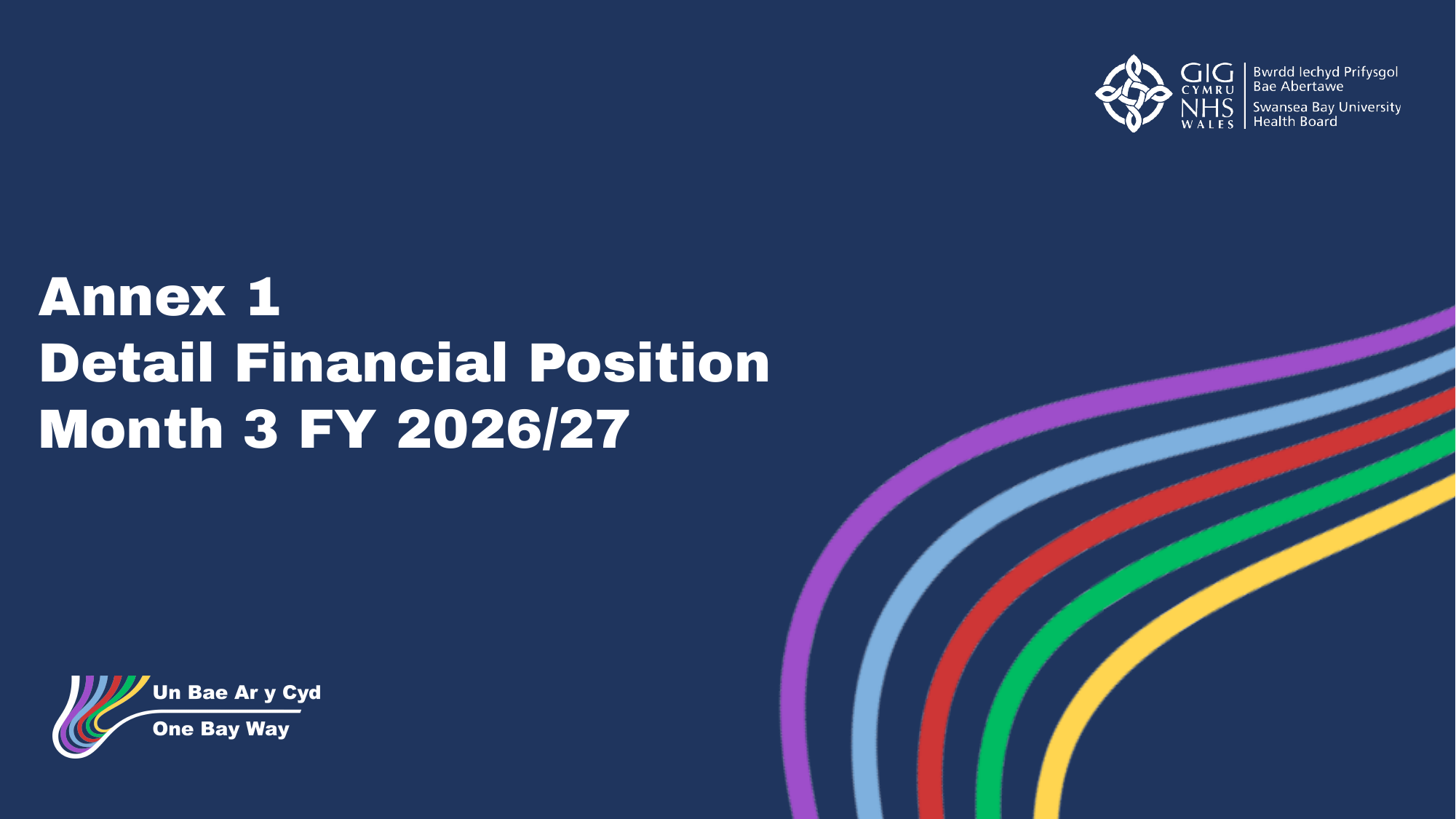

Annex 1
Detail Financial Position
Month 3 FY 2026/27